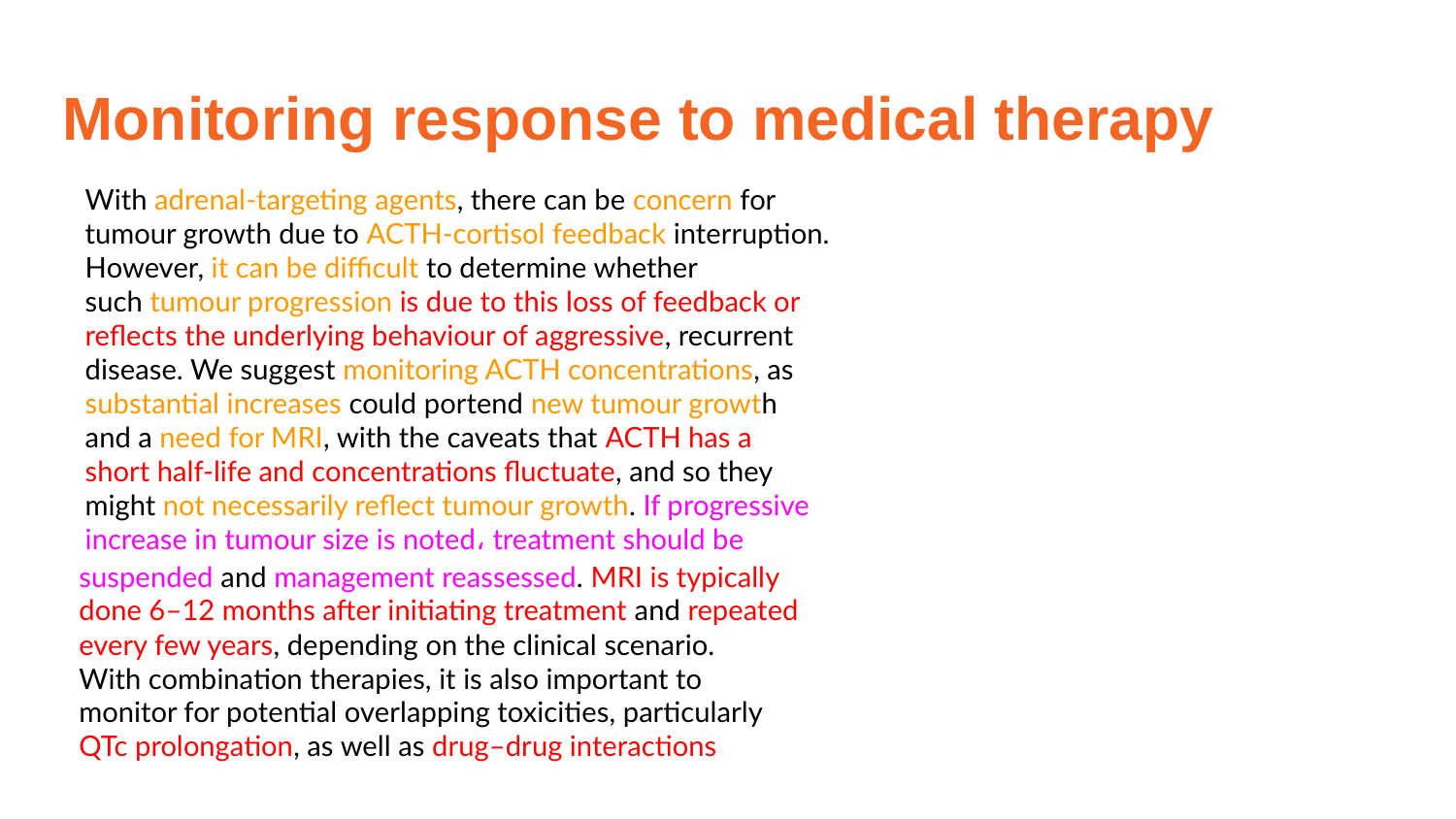

# Monitoring response to medical therapy
With adrenal-targeting agents, there can be concern for
tumour growth due to ACTH-cortisol feedback interruption.
However, it can be difficult to determine whether
such tumour progression is due to this loss of feedback or
reflects the underlying behaviour of aggressive, recurrent
disease. We suggest monitoring ACTH concentrations, as
substantial increases could portend new tumour growth
and a need for MRI, with the caveats that ACTH has a
short half-life and concentrations fluctuate, and so they
might not necessarily reflect tumour growth. If progressive
increase in tumour size is noted، treatment should be
suspended and management reassessed. MRI is typically
done 6–12 months after initiating treatment and repeated
every few years, depending on the clinical scenario.
With combination therapies, it is also important to
monitor for potential overlapping toxicities, particularly
QTc prolongation, as well as drug–drug interactions